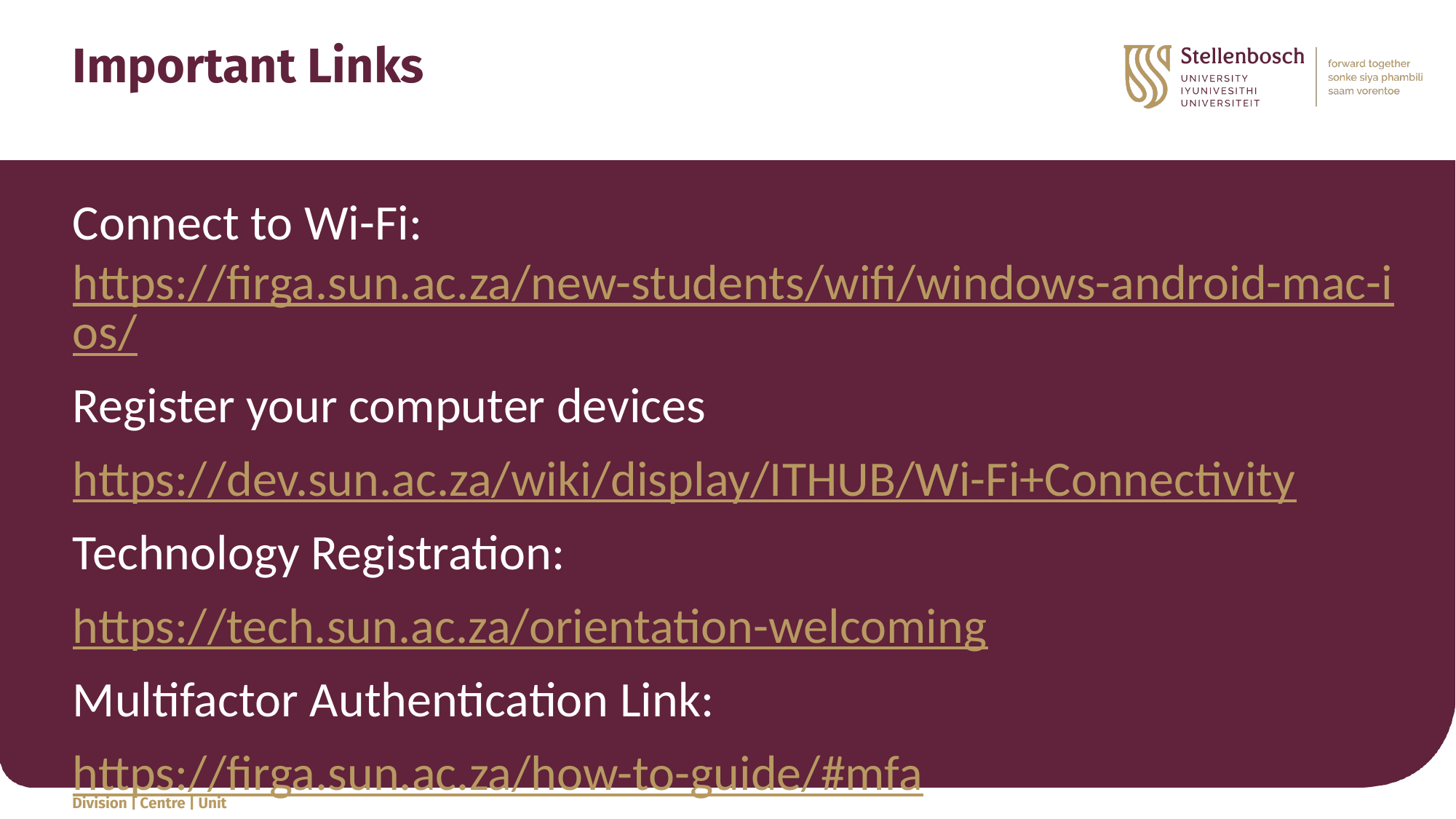

# Important Links
Connect to Wi-Fi: https://firga.sun.ac.za/new-students/wifi/windows-android-mac-ios/
Register your computer devices
https://dev.sun.ac.za/wiki/display/ITHUB/Wi-Fi+Connectivity
Technology Registration:
https://tech.sun.ac.za/orientation-welcoming
Multifactor Authentication Link:
https://firga.sun.ac.za/how-to-guide/#mfa